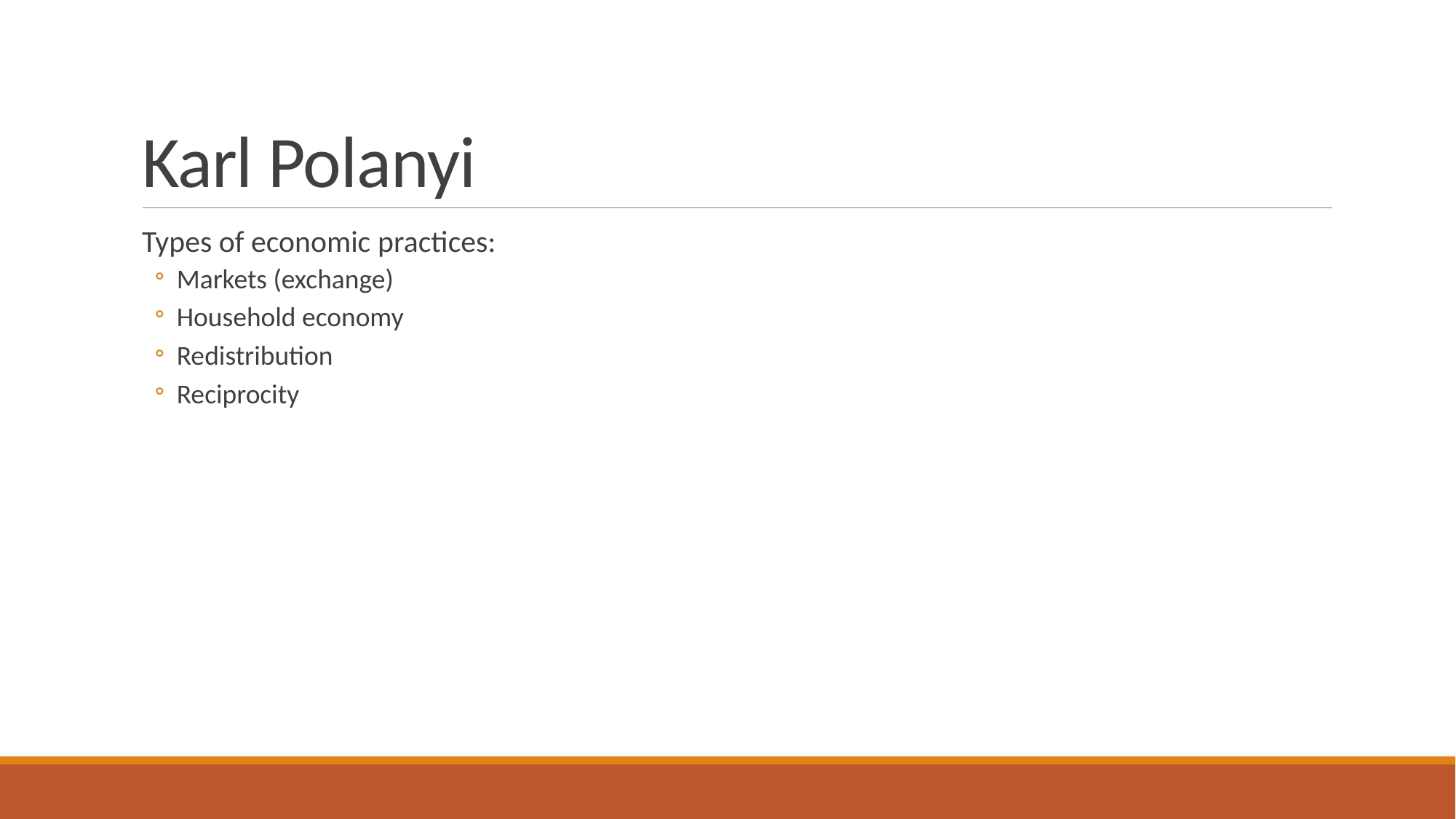

# Karl Polanyi
Types of economic practices:
Markets (exchange)
Household economy
Redistribution
Reciprocity